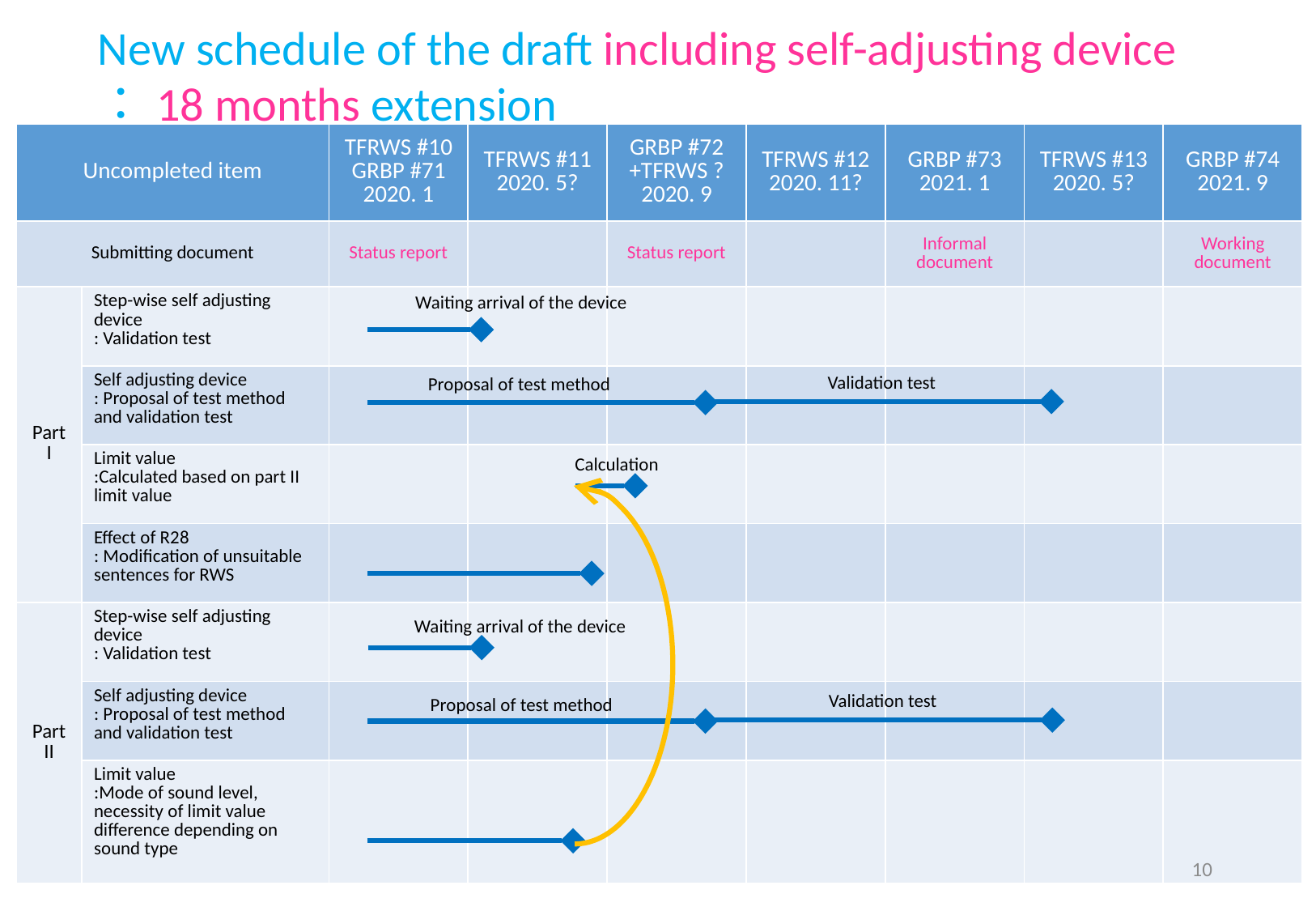

New schedule of the draft including self-adjusting device
：18 months extension

| Uncompleted item |  | TFRWS #10 GRBP #71 2020. 1 | TFRWS #11 2020. 5? | GRBP #72 +TFRWS ? 2020. 9 | TFRWS #12 2020. 11? | GRBP #73 2021. 1 | TFRWS #13 2020. 5? | GRBP #74 2021. 9 |
| --- | --- | --- | --- | --- | --- | --- | --- | --- |
| Submitting document |  | Status report |  | Status report |  | Informal document |  | Working document |
| Part I | Step-wise self adjusting device : Validation test |  |  |  |  |  |  |  |
|  | Self adjusting device : Proposal of test method and validation test |  |  |  |  |  |  |  |
|  | Limit value :Calculated based on part II limit value |  |  |  |  |  |  |  |
|  | Effect of R28 : Modification of unsuitable sentences for RWS |  |  |  |  |  |  |  |
| Part II | Step-wise self adjusting device : Validation test |  |  |  |  |  |  |  |
|  | Self adjusting device : Proposal of test method and validation test |  |  |  |  |  |  |  |
|  | Limit value :Mode of sound level, necessity of limit value difference depending on sound type |  |  |  |  |  |  |  |
Waiting arrival of the device
Validation test
Proposal of test method
Calculation

Waiting arrival of the device
Validation test
Proposal of test method
10